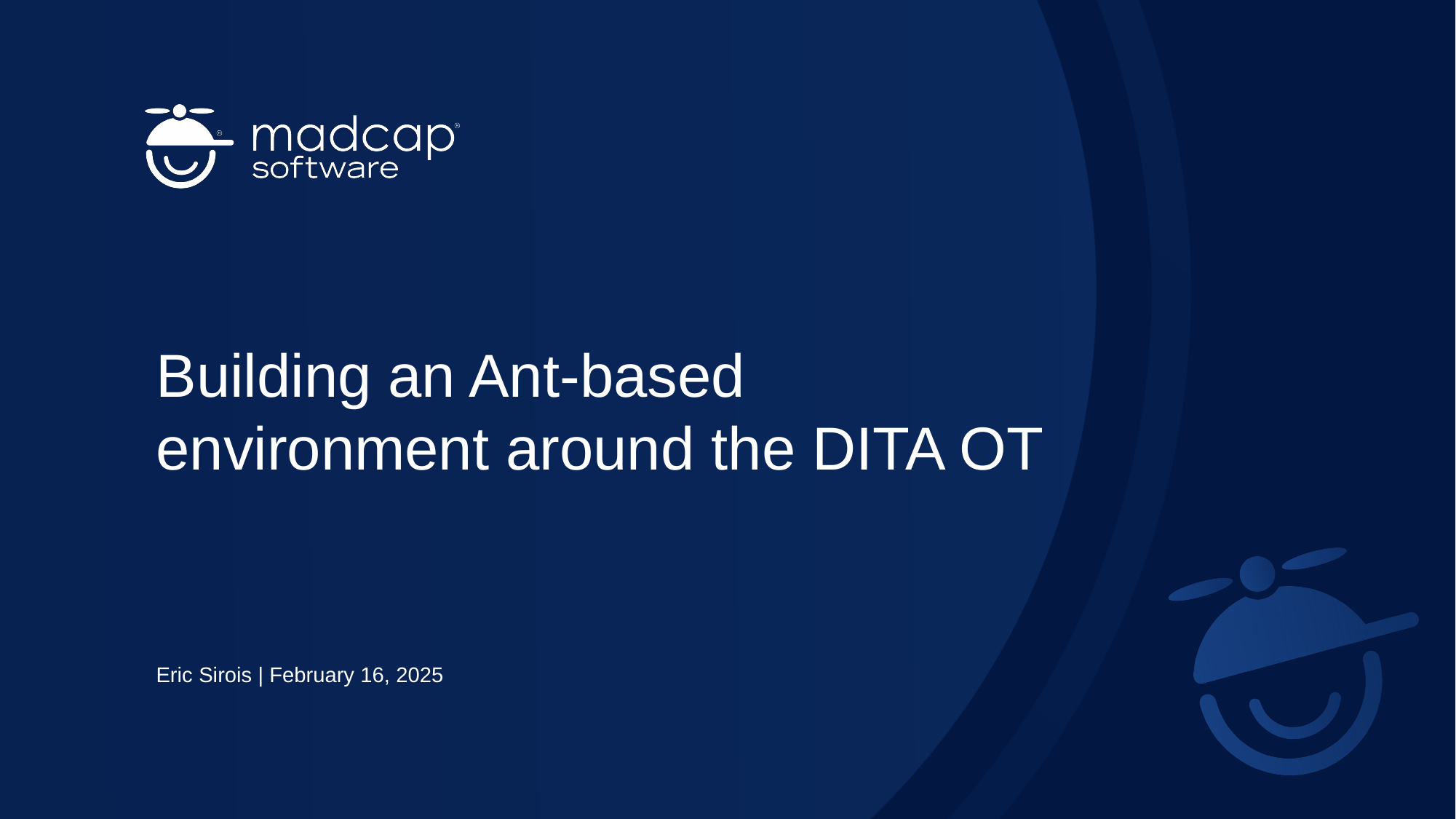

# Building an Ant-based environment around the DITA OT

Eric Sirois | February 16, 2025